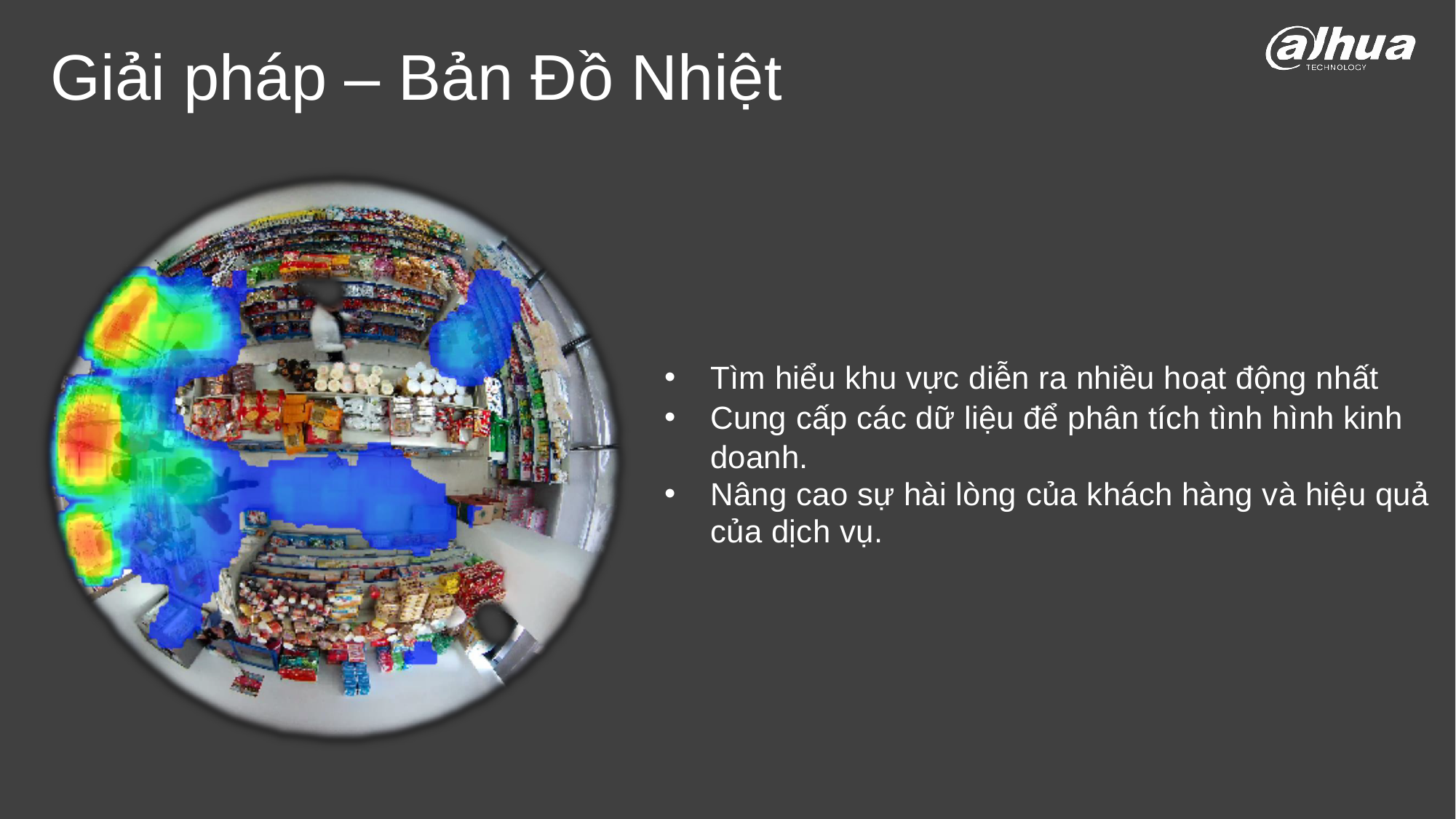

# Giải pháp – Bản Đồ Nhiệt

Tìm hiểu khu vực diễn ra nhiều hoạt động nhất
Cung cấp các dữ liệu để phân tích tình hình kinh doanh.
Nâng cao sự hài lòng của khách hàng và hiệu quả của dịch vụ.